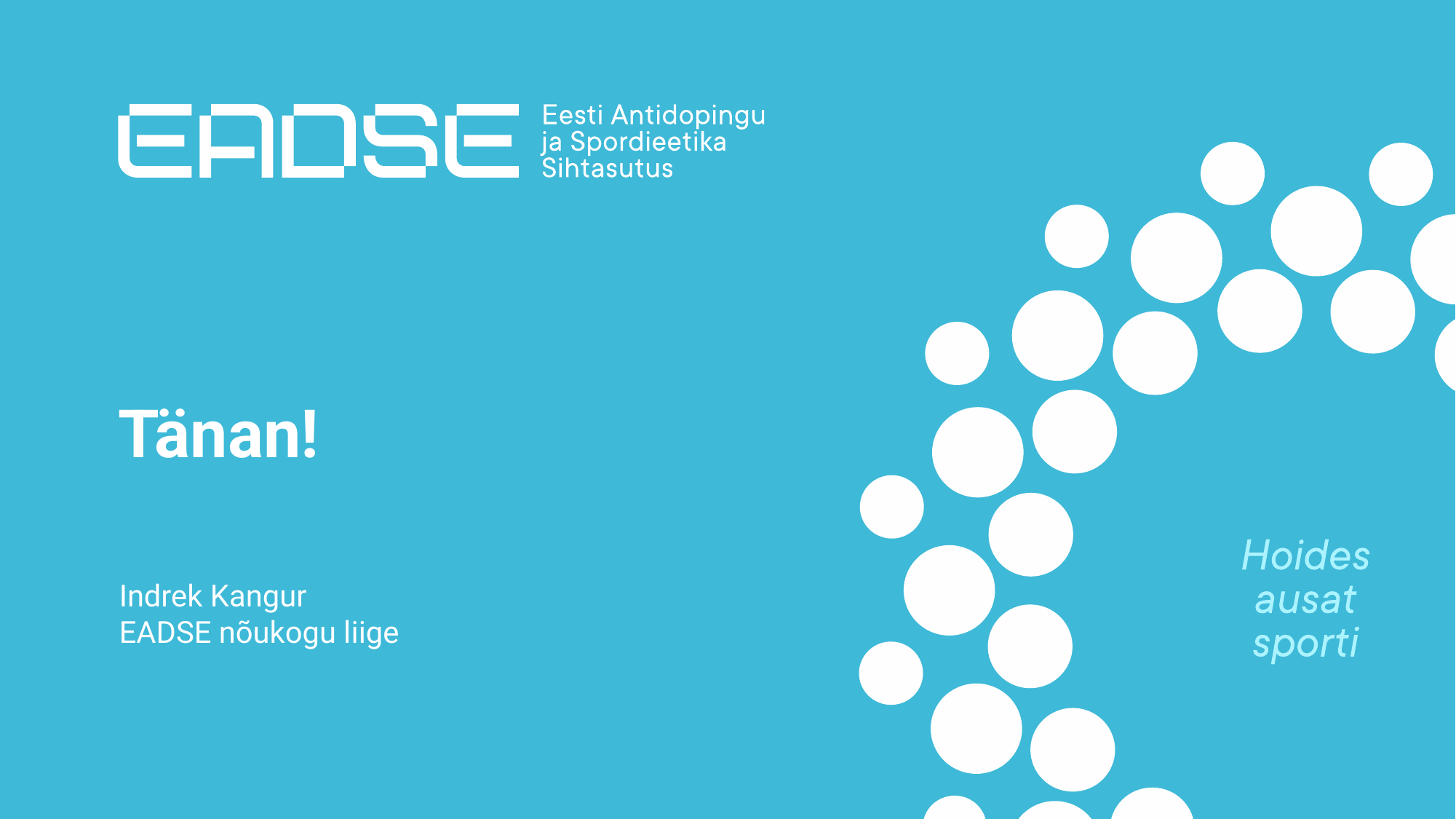

# Tänan!
Indrek Kangur
EADSE nõukogu liige